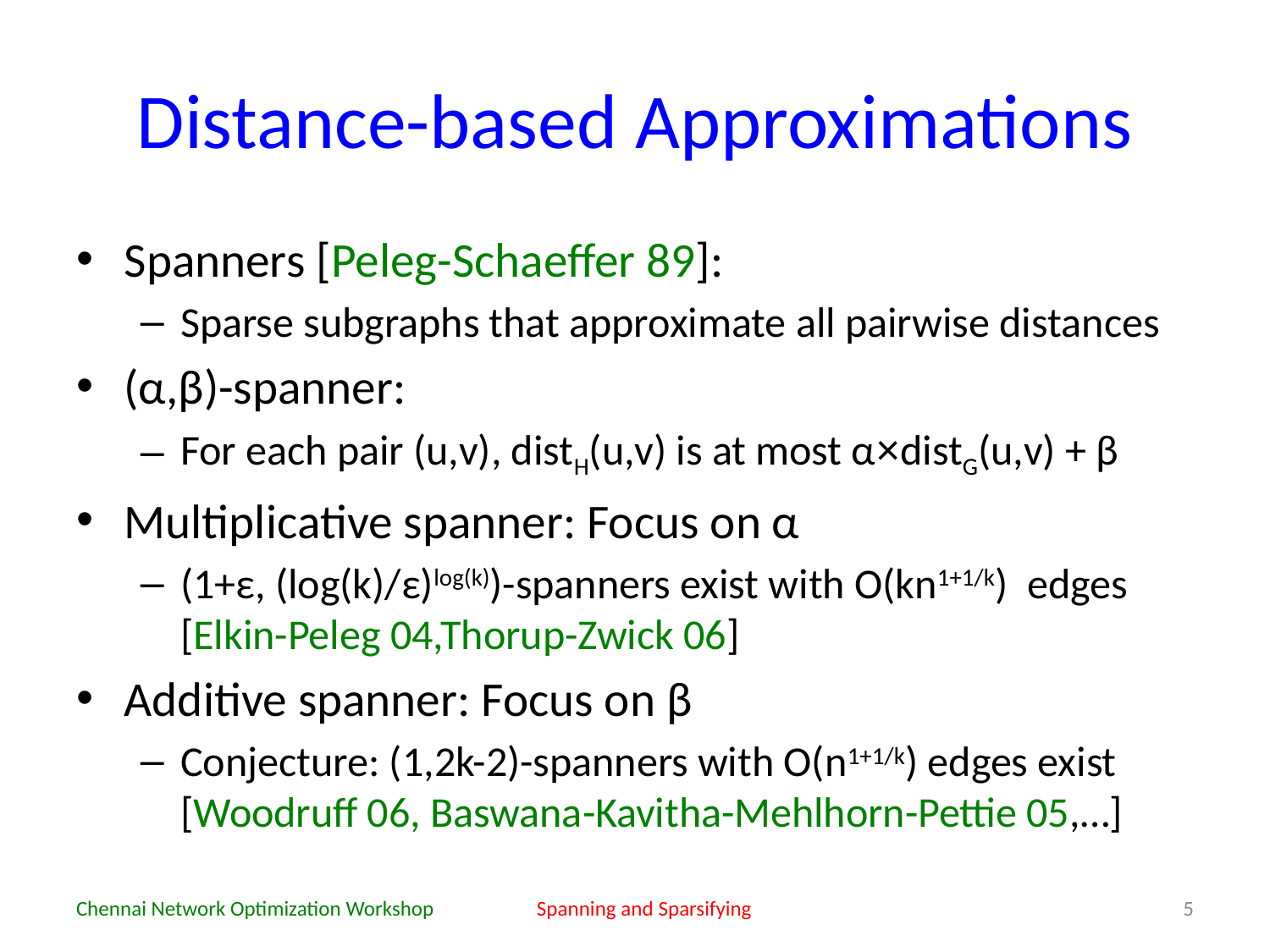

# Distance-based Approximations
Spanners [Peleg-Schaeffer 89]:
Sparse subgraphs that approximate all pairwise distances
(α,β)-spanner:
For each pair (u,v), distH(u,v) is at most α×distG(u,v) + β
Multiplicative spanner: Focus on α
(1+ε, (log(k)/ε)log(k))-spanners exist with O(kn1+1/k)  edges [Elkin-Peleg 04,Thorup-Zwick 06]
Additive spanner: Focus on β
Conjecture: (1,2k-2)-spanners with O(n1+1/k) edges exist [Woodruff 06, Baswana-Kavitha-Mehlhorn-Pettie 05,…]
Chennai Network Optimization Workshop
Spanning and Sparsifying
5